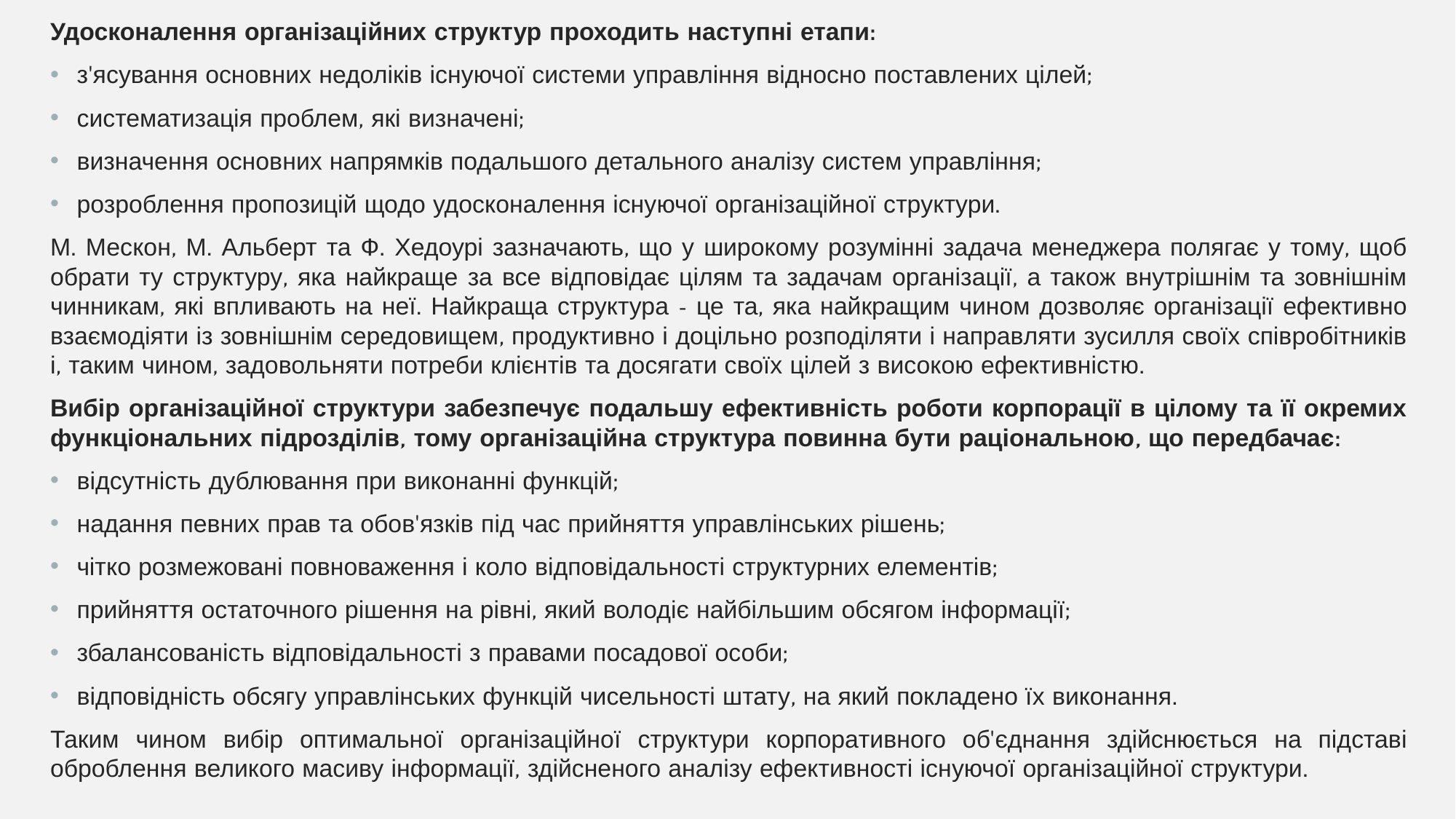

Удосконалення організаційних структур проходить наступні етапи:
з'ясування основних недоліків існуючої системи управління від­носно поставлених цілей;
систематизація проблем, які визначені;
визначення основних напрямків подальшого детального аналізу систем управління;
розроблення пропозицій щодо удосконалення існуючої організа­ційної структури.
М. Мескон, М. Альберт та Ф. Хедоурі зазначають, що у широкому ро­зумінні задача менеджера полягає у тому, щоб обрати ту структуру, яка найкраще за все відповідає цілям та задачам організації, а також внутріш­нім та зовнішнім чинникам, які впливають на неї. Найкраща структура - це та, яка найкращим чином дозволяє організації ефективно взаємодіяти із зовнішнім середовищем, продуктивно і доцільно розподіляти і направ­ляти зусилля своїх співробітників і, таким чином, задовольняти потреби клієнтів та досягати своїх цілей з високою ефективністю.
Вибір організаційної структури забезпечує подальшу ефективність роботи корпорації в цілому та її окремих функціональних підрозділів, то­му організаційна структура повинна бути раціональною, що передбачає:
відсутність дублювання при виконанні функцій;
надання певних прав та обов'язків під час прийняття управлін­ських рішень;
чітко розмежовані повноваження і коло відповідальності структур­них елементів;
прийняття остаточного рішення на рівні, який володіє найбільшим обсягом інформації;
збалансованість відповідальності з правами посадової особи;
відповідність обсягу управлінських функцій чисельності штату, на який покладено їх виконання.
Таким чином вибір оптимальної організаційної структури корпора­тивного об'єднання здійснюється на підставі оброблення великого маси­ву інформації, здійсненого аналізу ефективності існуючої організаційної структури.